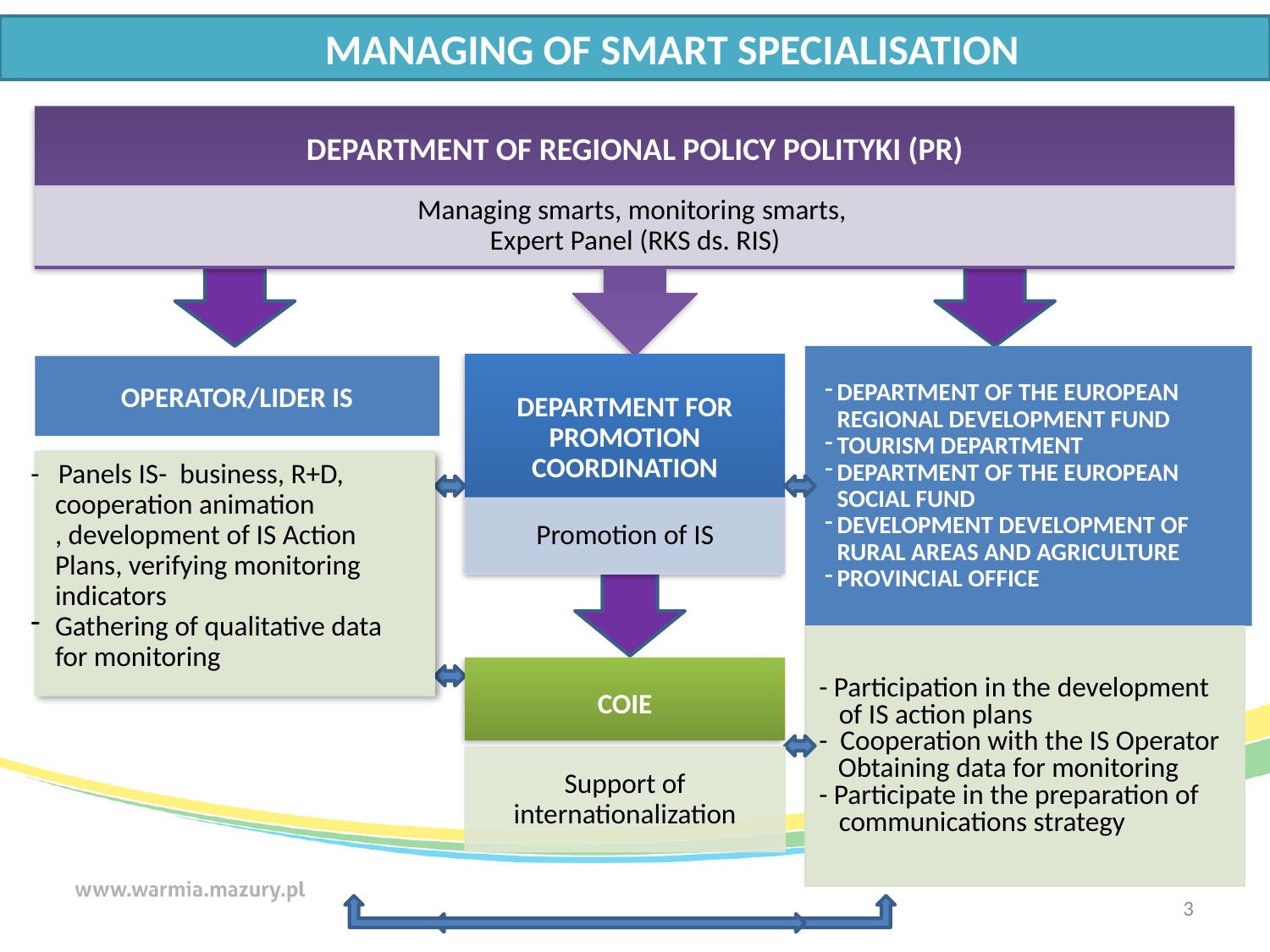

MANAGING OF SMART SPECIALISATION

DEPARTMENT OF REGIONAL POLICY POLITYKI (PR)

Managing smarts, monitoring smarts,
Expert Panel (RKS ds. RIS)

DEPARTMENT OF THE EUROPEAN REGIONAL DEVELOPMENT FUND
TOURISM DEPARTMENT
DEPARTMENT OF THE EUROPEAN SOCIAL FUND
DEVELOPMENT DEVELOPMENT OF RURAL AREAS AND AGRICULTURE
PROVINCIAL OFFICE

DEPARTMENT FOR PROMOTION COORDINATION
Promotion of IS
OPERATOR/LIDER IS
-   Panels IS-  business, R+D, cooperation animation
, development of IS Action Plans, verifying monitoring indicators
Gathering of qualitative data for monitoring

COIE
Support of internationalization

- Participation in the development of IS action plans
-  Cooperation with the IS Operator
   Obtaining data for monitoring
- Participate in the preparation of communications strategy

3